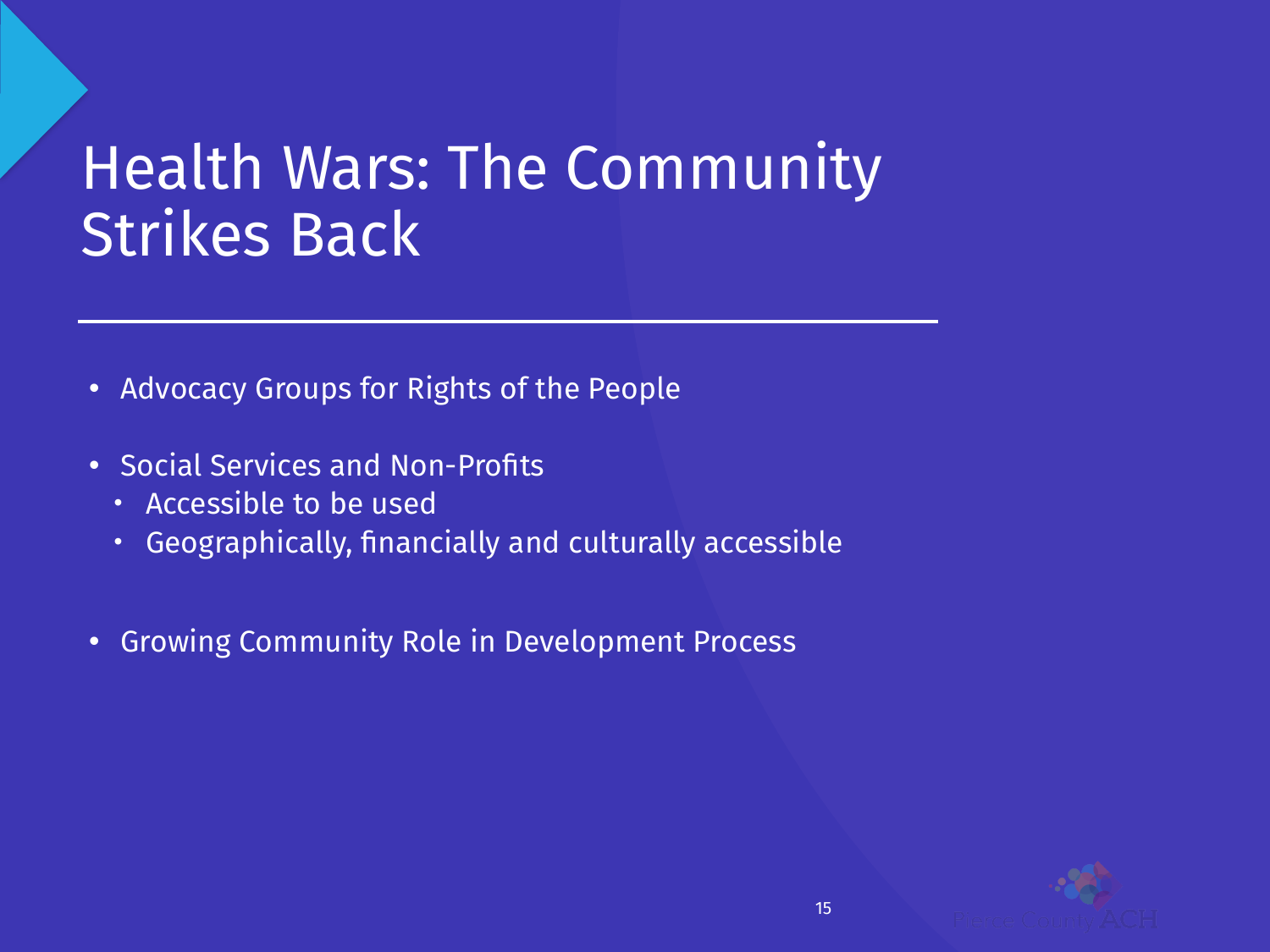

# Health Wars: The Community Strikes Back
Advocacy Groups for Rights of the People

Social Services and Non-Profits
Accessible to be used
Geographically, financially and culturally accessible

Growing Community Role in Development Process

15